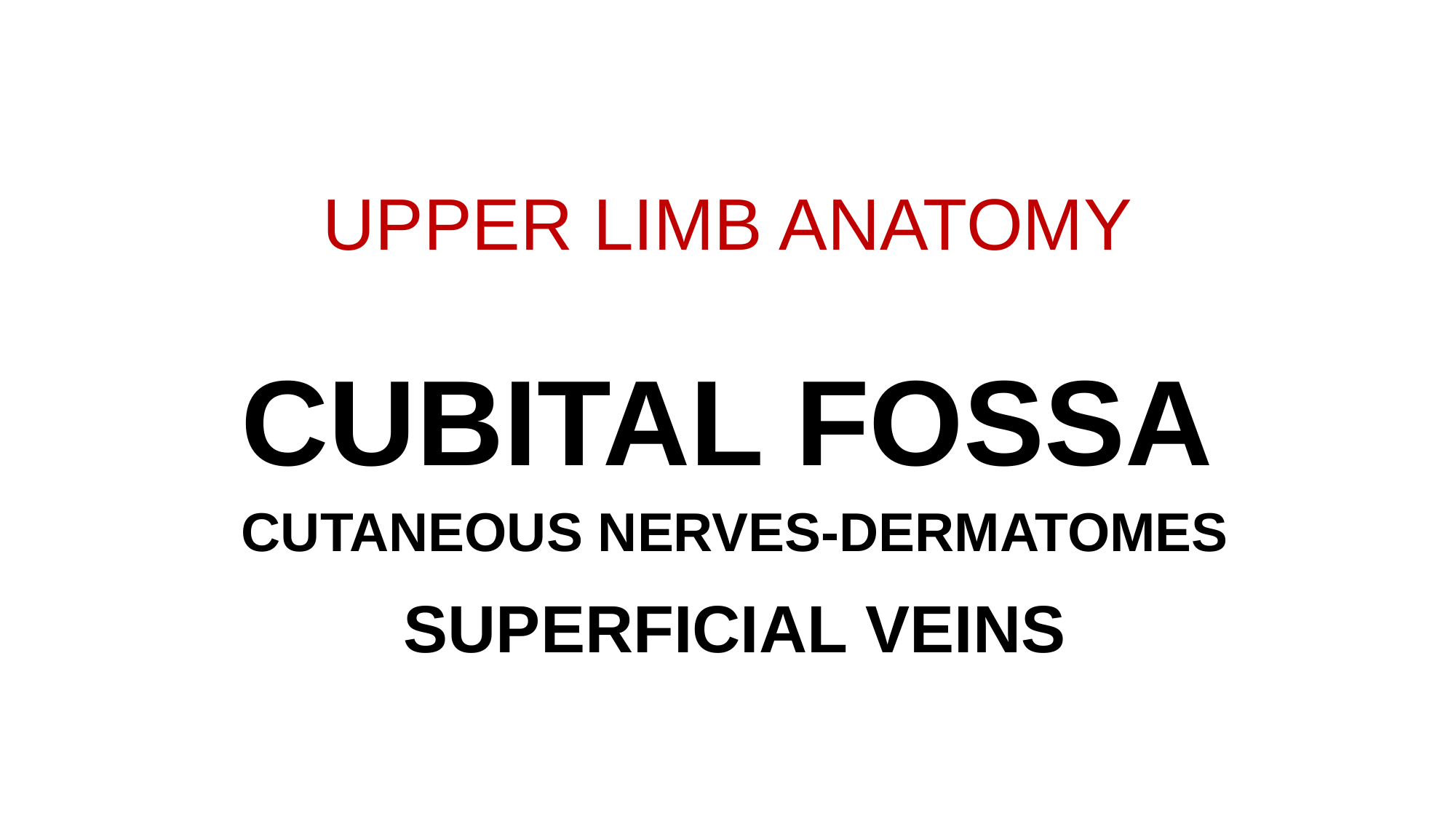

# UPPER LIMB ANATOMY
CUBITAL FOSSA

CUTANEOUS NERVES-DERMATOMES

SUPERFICIAL VEINS